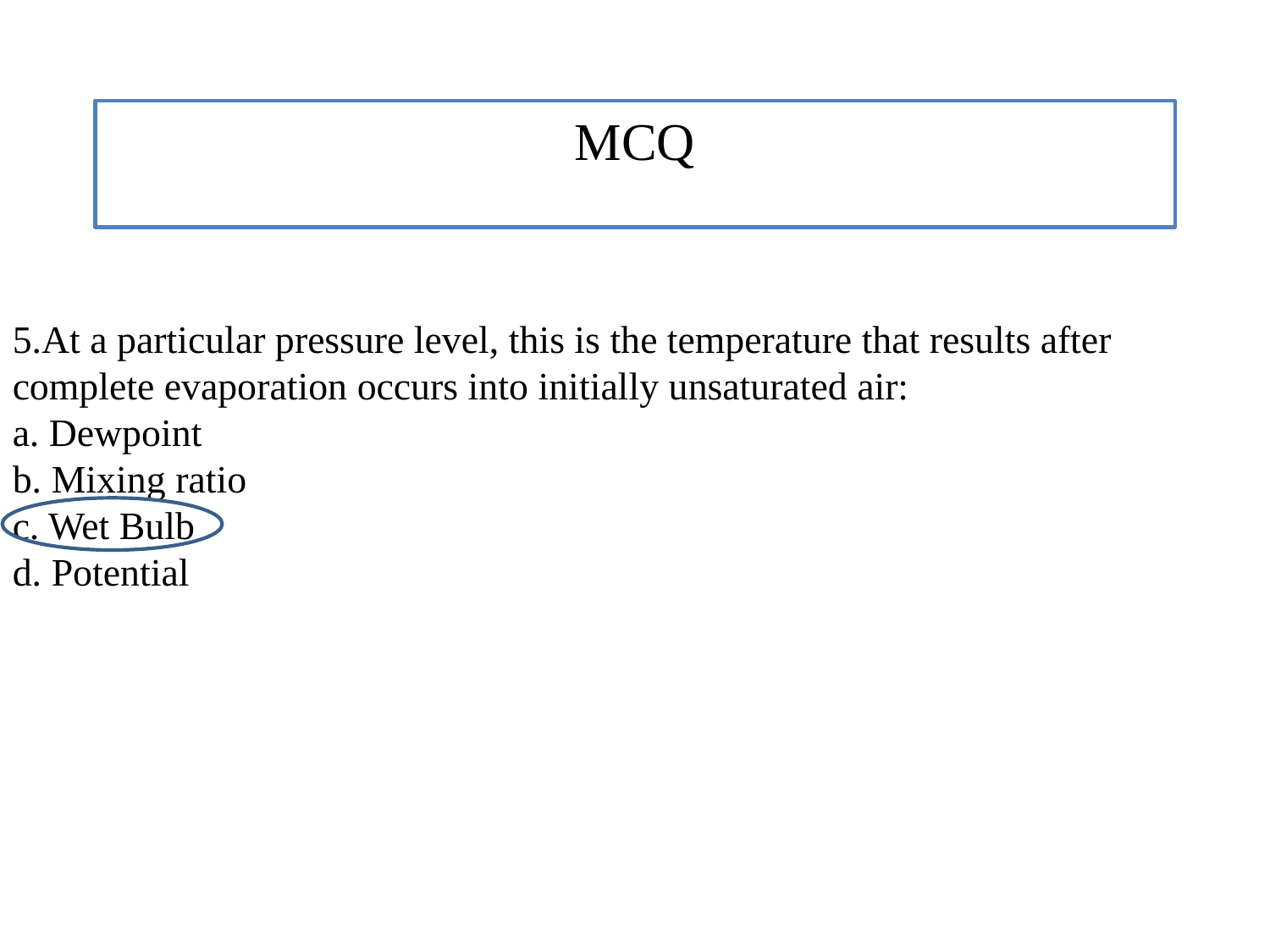

MCQ
5.At a particular pressure level, this is the temperature that results after complete evaporation occurs into initially unsaturated air:
a. Dewpoint
b. Mixing ratio
c. Wet Bulb
d. Potential